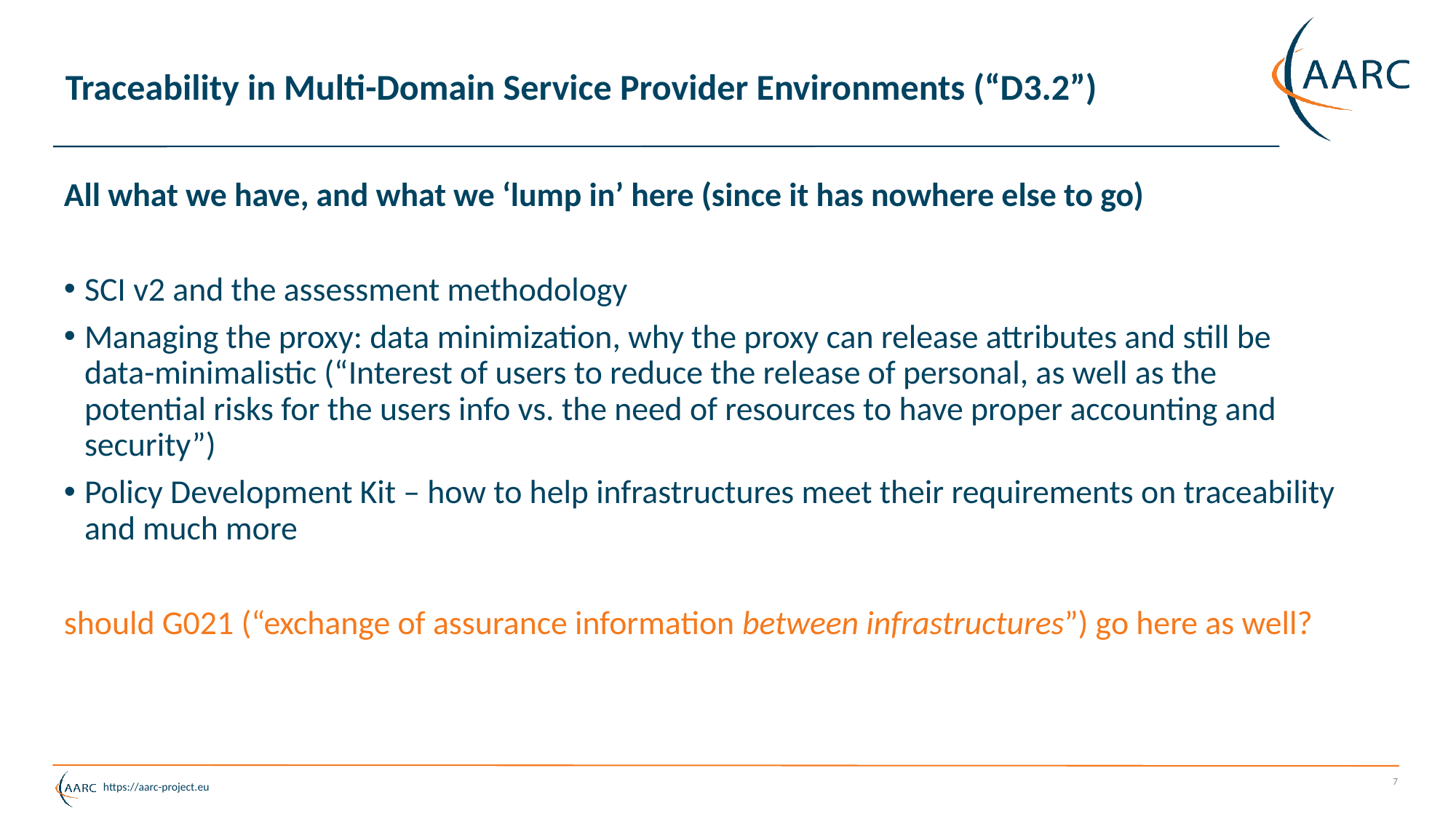

# Traceability in Multi-Domain Service Provider Environments (“D3.2”)
All what we have, and what we ‘lump in’ here (since it has nowhere else to go)

SCI v2 and the assessment methodology
Managing the proxy: data minimization, why the proxy can release attributes and still be data-minimalistic (“Interest of users to reduce the release of personal, as well as the potential risks for the users info vs. the need of resources to have proper accounting and security”)
Policy Development Kit – how to help infrastructures meet their requirements on traceability and much more

should G021 (“exchange of assurance information between infrastructures”) go here as well?
7